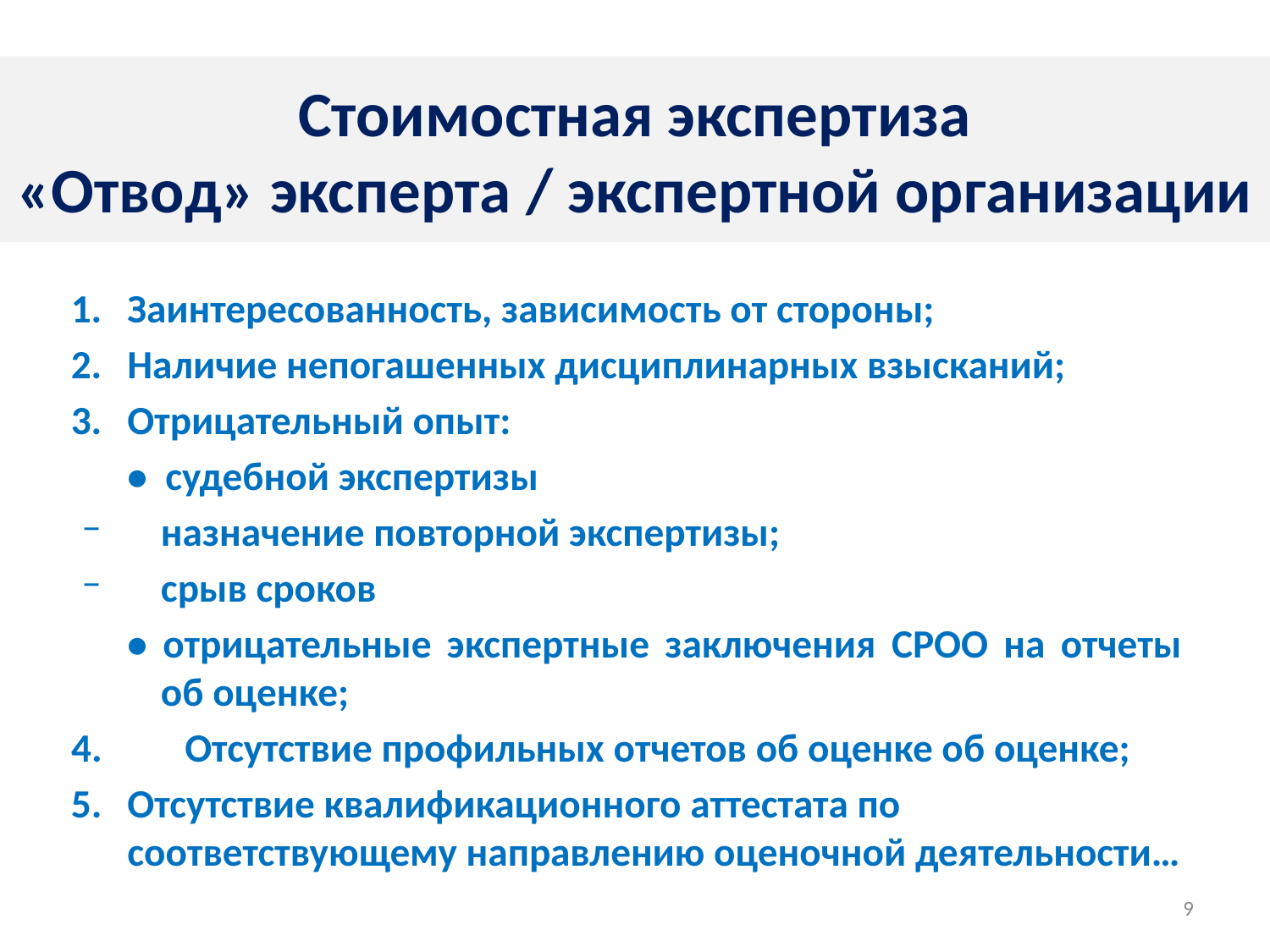

# Стоимостная экспертиза «Отвод» эксперта / экспертной организации
Заинтересованность, зависимость от стороны;
Наличие непогашенных дисциплинарных взысканий;
Отрицательный опыт:
•  судебной экспертизы
назначение повторной экспертизы;
срыв сроков
• отрицательные экспертные заключения СРОО на отчеты об оценке;
4. 	Отсутствие профильных отчетов об оценке об оценке;
Отсутствие квалификационного аттестата по соответствующему направлению оценочной деятельности…

9